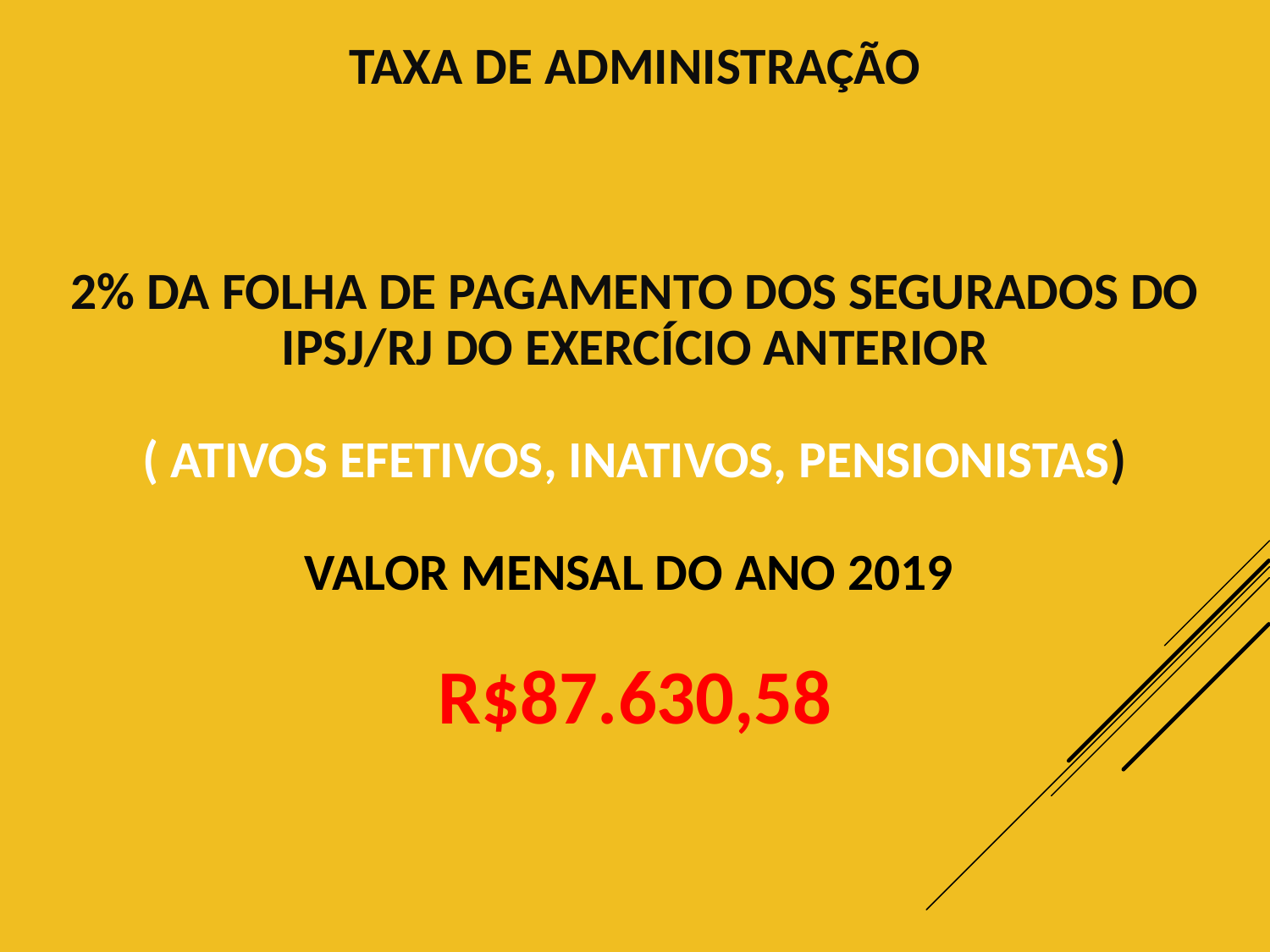

# TAXA DE ADMINISTRAÇÃO 2% DA FOLHA DE PAGAMENTO DOS SEGURADOS DO IPSJ/RJ DO EXERCÍCIO ANTERIOR ( Ativos Efetivos, Inativos, pensionistas) Valor mensal do ano 2019 R$87.630,58